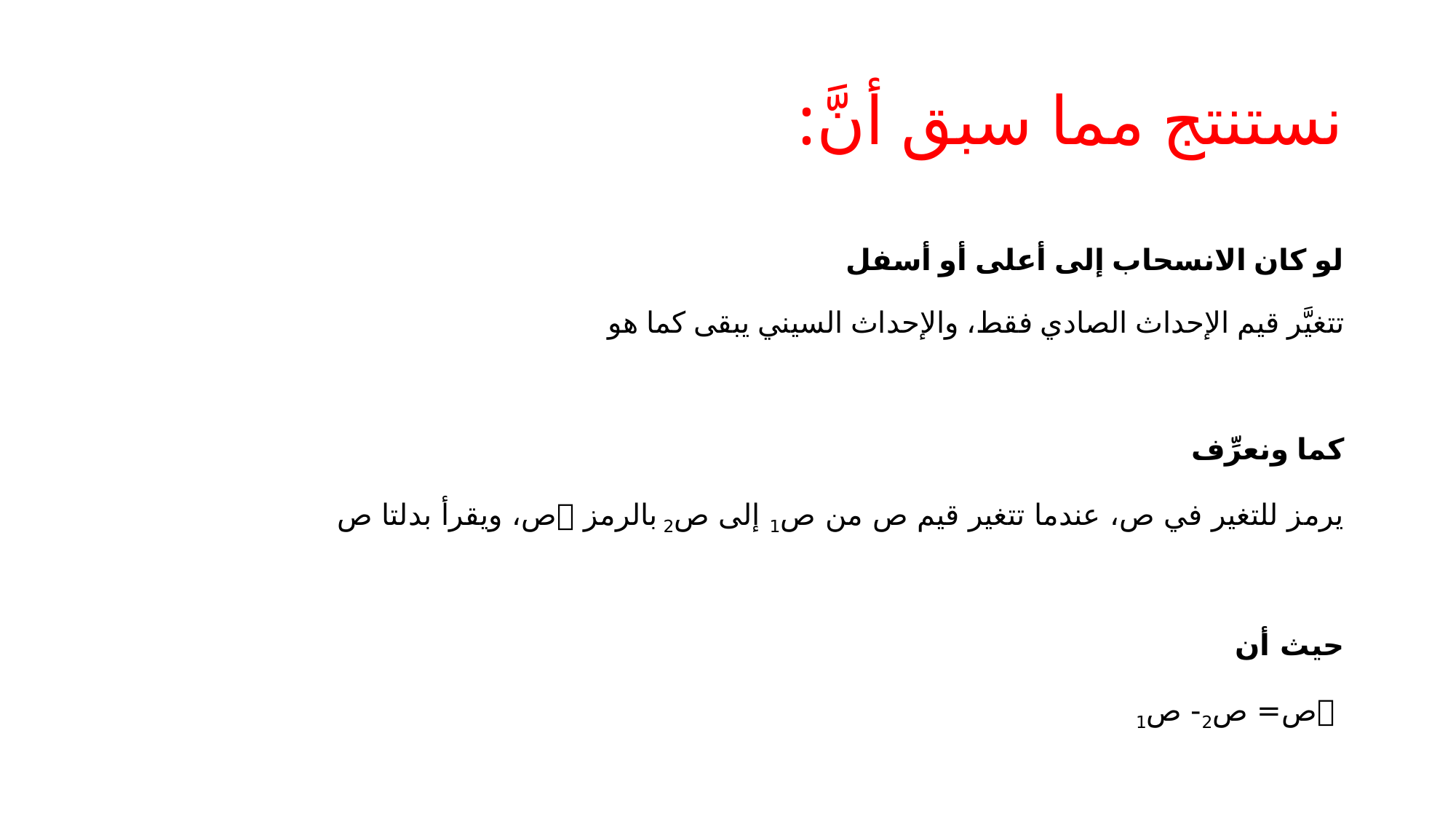

# نستنتج مما سبق أنَّ:
لو كان الانسحاب إلى أعلى أو أسفل
تتغيَّر قيم الإحداث الصادي فقط، والإحداث السيني يبقى كما هو

كما ونعرِّف
يرمز للتغير في ص، عندما تتغير قيم ص من ص1 إلى ص2 بالرمز Δص، ويقرأ بدلتا ص

حيث أن
 Δص= ص2- ص1